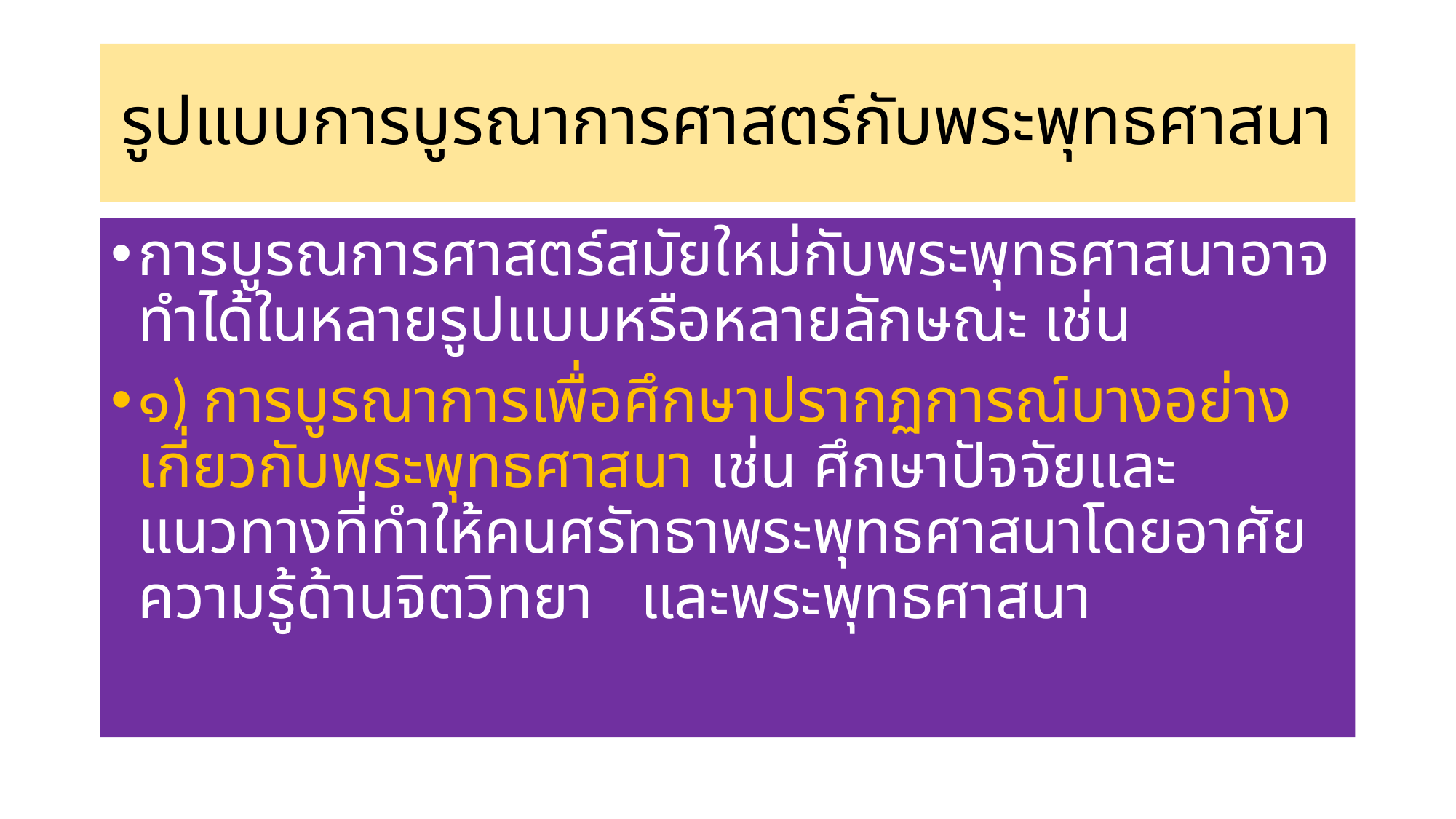

# รูปแบบการบูรณาการศาสตร์กับพระพุทธศาสนา
การบูรณการศาสตร์สมัยใหม่กับพระพุทธศาสนาอาจทำได้ในหลายรูปแบบหรือหลายลักษณะ เช่น
๑) การบูรณาการเพื่อศึกษาปรากฏการณ์บางอย่างเกี่ยวกับพระพุทธศาสนา เช่น ศึกษาปัจจัยและแนวทางที่ทำให้คนศรัทธาพระพุทธศาสนาโดยอาศัยความรู้ด้านจิตวิทยา   และพระพุทธศาสนา